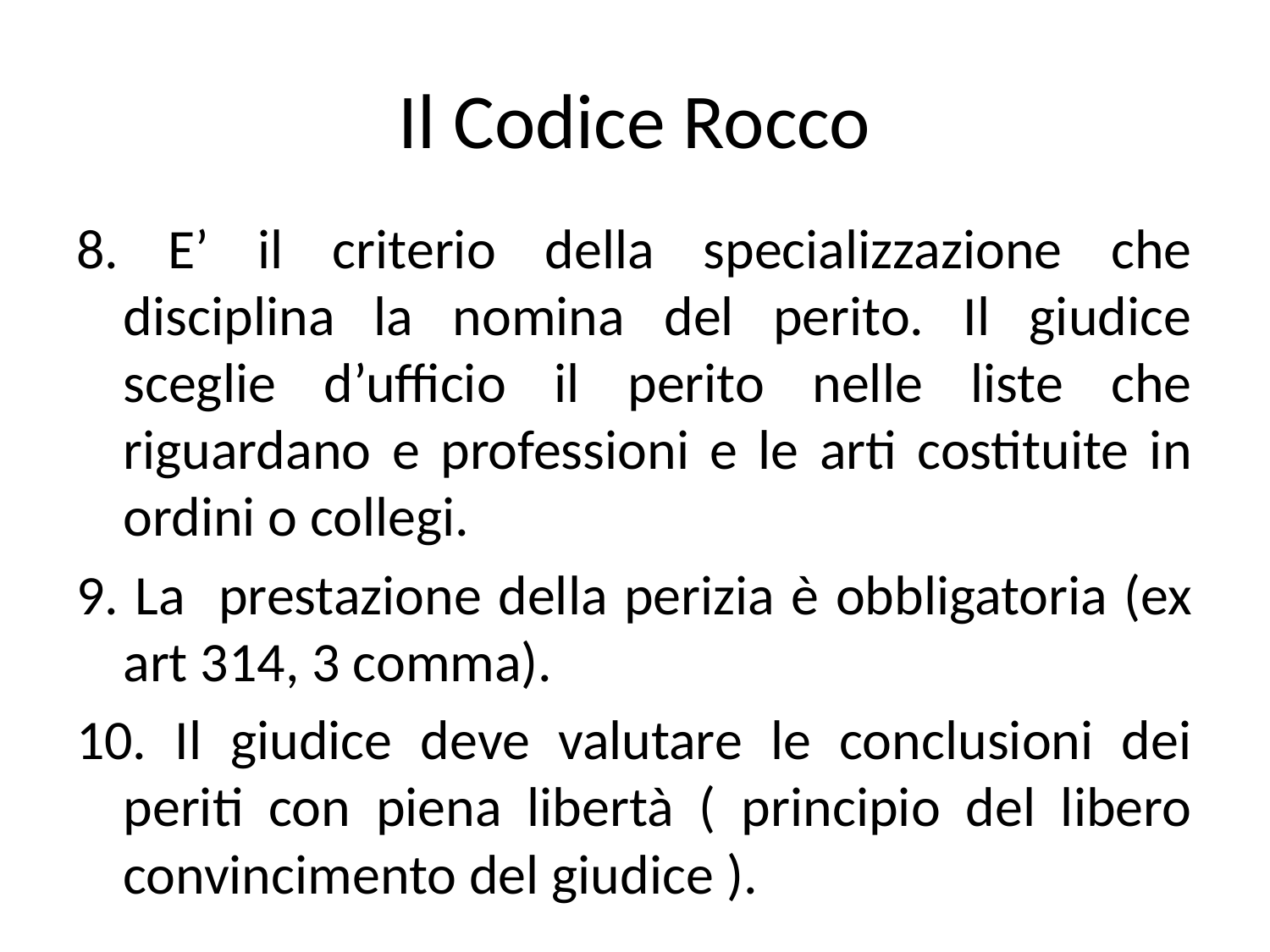

# Il Codice Rocco
8. E’ il criterio della specializzazione che disciplina la nomina del perito. Il giudice sceglie d’ufficio il perito nelle liste che riguardano e professioni e le arti costituite in ordini o collegi.
9. La  prestazione della perizia è obbligatoria (ex art 314, 3 comma).
10. Il giudice deve valutare le conclusioni dei periti con piena libertà ( principio del libero convincimento del giudice ).